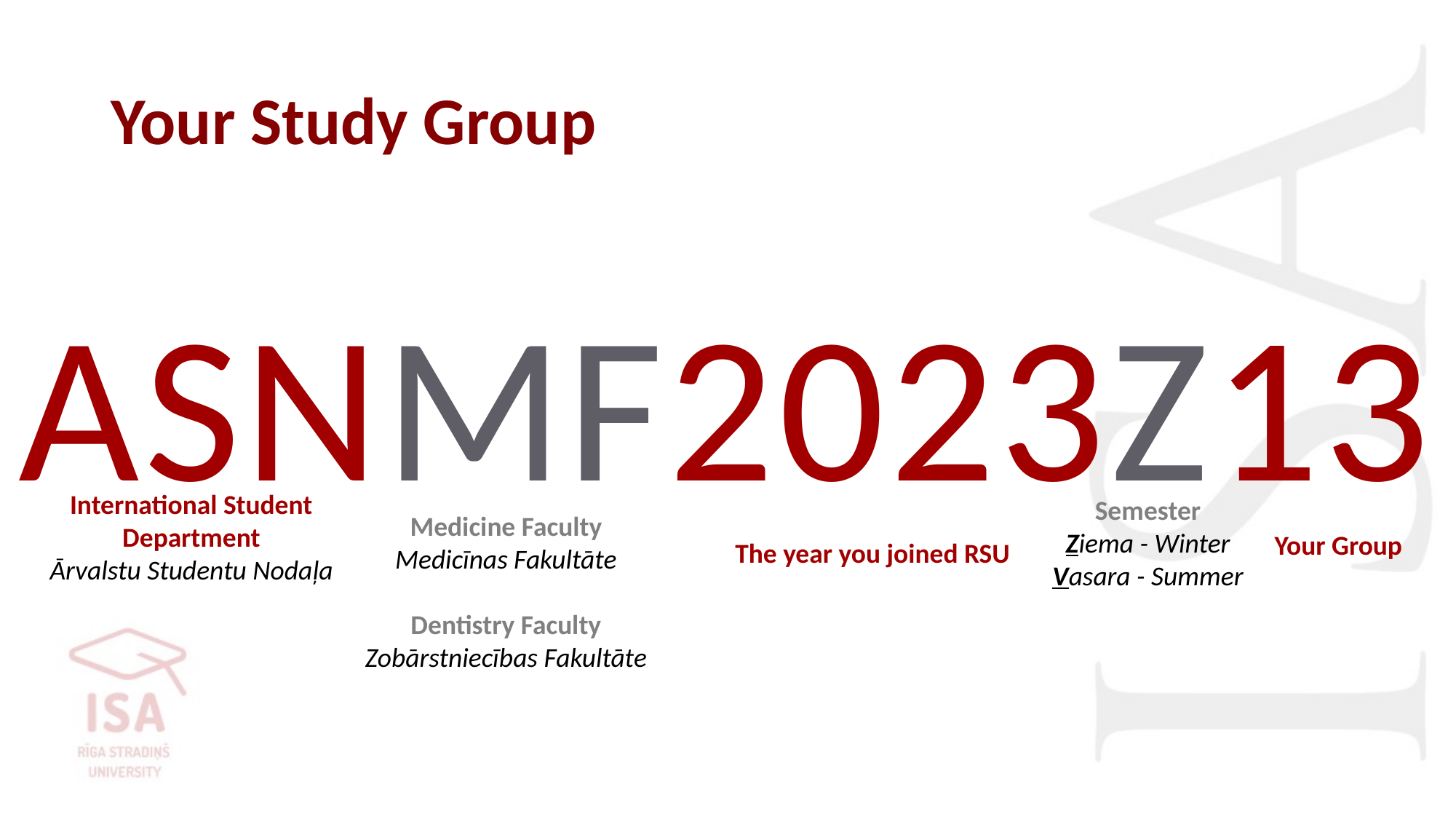

# Your Study Group
ASNMF2023Z13
International Student Department
Ārvalstu Studentu Nodaļa
Semester
Ziema - Winter
Vasara - Summer

Medicine Faculty
Medicīnas Fakultāte

Dentistry Faculty
Zobārstniecības Fakultāte

Your Group
The year you joined RSU